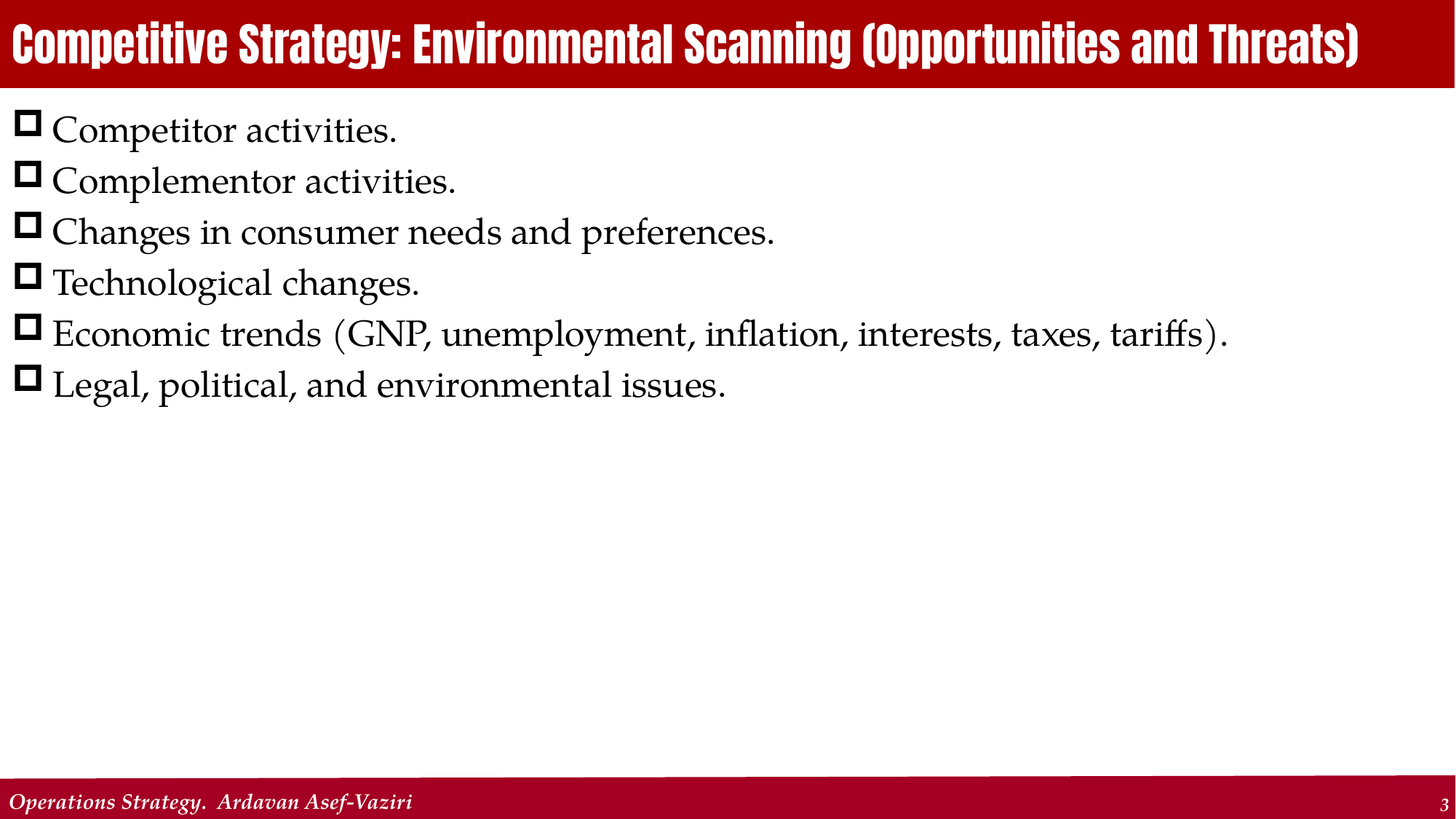

# Competitive Strategy: Environmental Scanning (Opportunities and Threats)
Competitor activities.
Complementor activities.
Changes in consumer needs and preferences.
Technological changes.
Economic trends (GNP, unemployment, inflation, interests, taxes, tariffs).
Legal, political, and environmental issues.